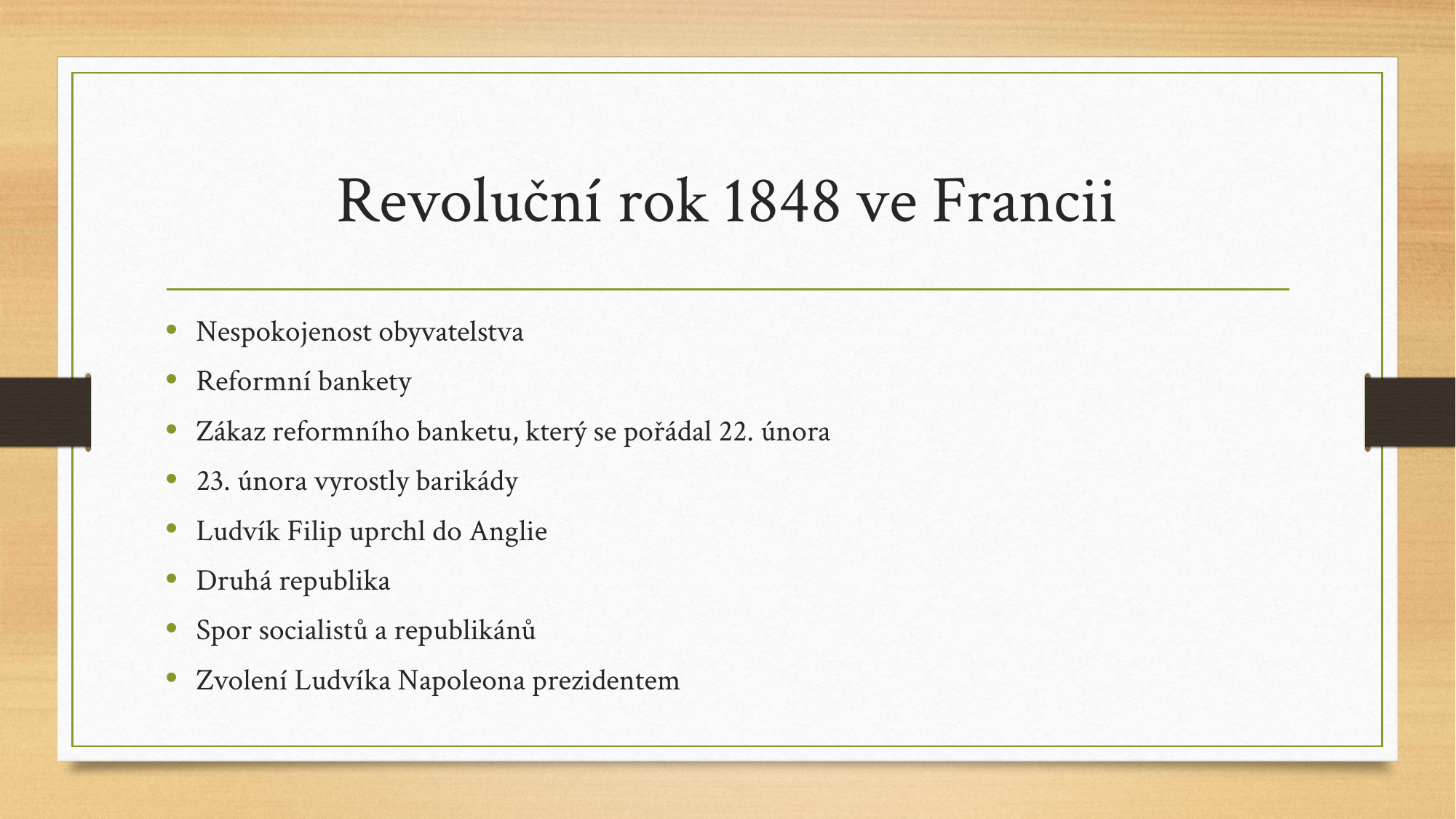

# Revoluční rok 1848 ve Francii
Nespokojenost obyvatelstva
Reformní bankety
Zákaz reformního banketu, který se pořádal 22. února
23. února vyrostly barikády
Ludvík Filip uprchl do Anglie
Druhá republika
Spor socialistů a republikánů
Zvolení Ludvíka Napoleona prezidentem